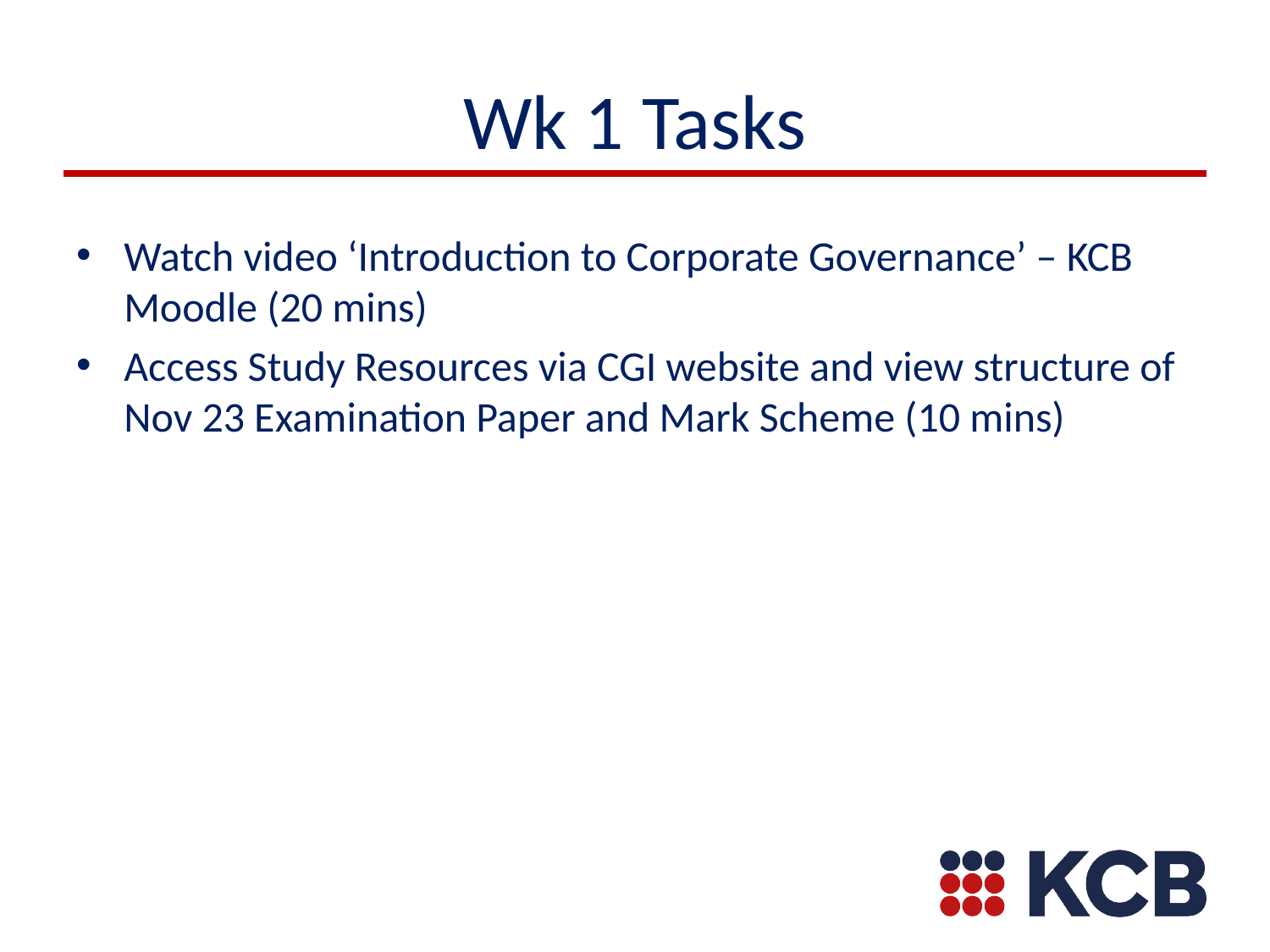

# Wk 1 Tasks
Watch video ‘Introduction to Corporate Governance’ – KCB Moodle (20 mins)
Access Study Resources via CGI website and view structure of Nov 23 Examination Paper and Mark Scheme (10 mins)